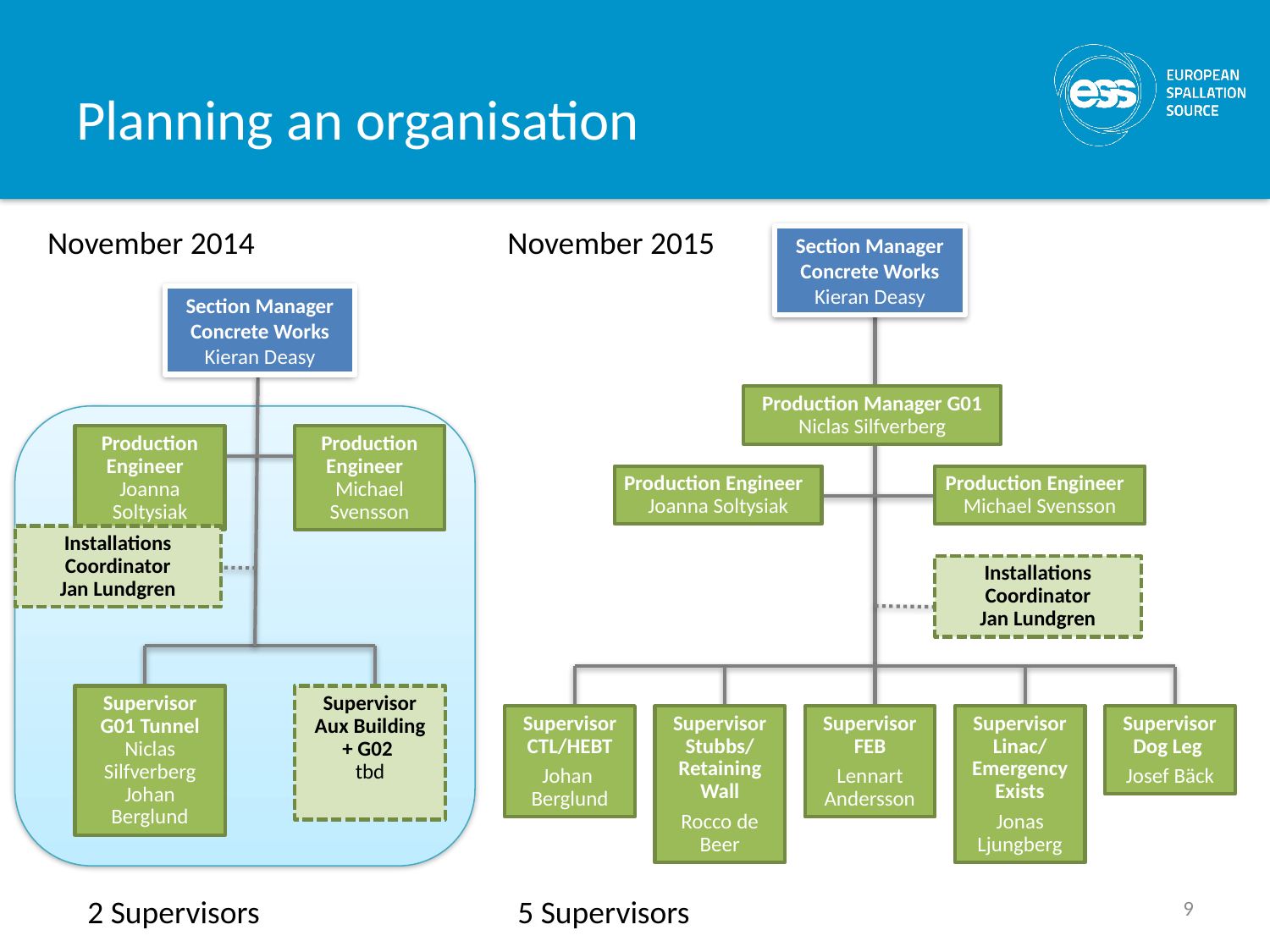

# Planning an organisation
November 2014
November 2015
Section Manager Concrete Works
Kieran Deasy
Section Manager Concrete Works
Kieran Deasy
Production Manager G01
Niclas Silfverberg

Production Engineer
Joanna Soltysiak
Production Engineer
Michael Svensson
Production Engineer
Joanna Soltysiak
Production Engineer
Michael Svensson
Installations Coordinator
Jan Lundgren
Installations Coordinator
Jan Lundgren
Supervisor
G01 Tunnel
Niclas Silfverberg
Johan Berglund
Supervisor
Aux Building + G02
tbd

Supervisor
CTL/HEBT
Johan
Berglund
Supervisor
Stubbs/Retaining Wall
Rocco de Beer
Supervisor
FEB
Lennart Andersson
Supervisor
Linac/Emergency Exists
Jonas Ljungberg
Supervisor
Dog Leg
Josef Bäck
9
2 Supervisors
5 Supervisors